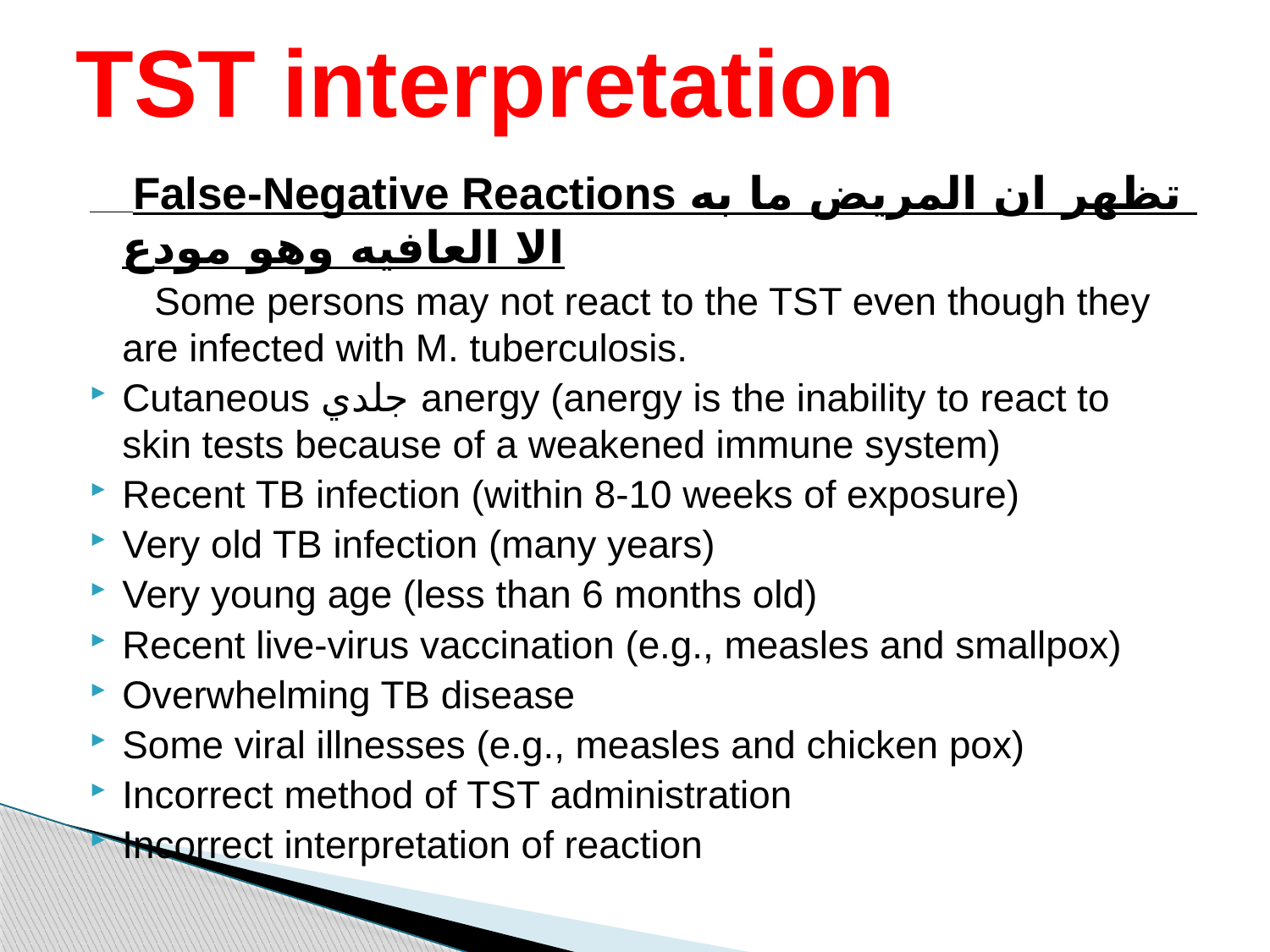

# TST interpretation
      False-Negative Reactions تظهر ان المريض ما به الا العافيه وهو مودع
      Some persons may not react to the TST even though they are infected with M. tuberculosis.
Cutaneous جلدي anergy (anergy is the inability to react to skin tests because of a weakened immune system)
Recent TB infection (within 8-10 weeks of exposure)
Very old TB infection (many years)
Very young age (less than 6 months old)
Recent live-virus vaccination (e.g., measles and smallpox)
Overwhelming TB disease
Some viral illnesses (e.g., measles and chicken pox)
Incorrect method of TST administration
Incorrect interpretation of reaction